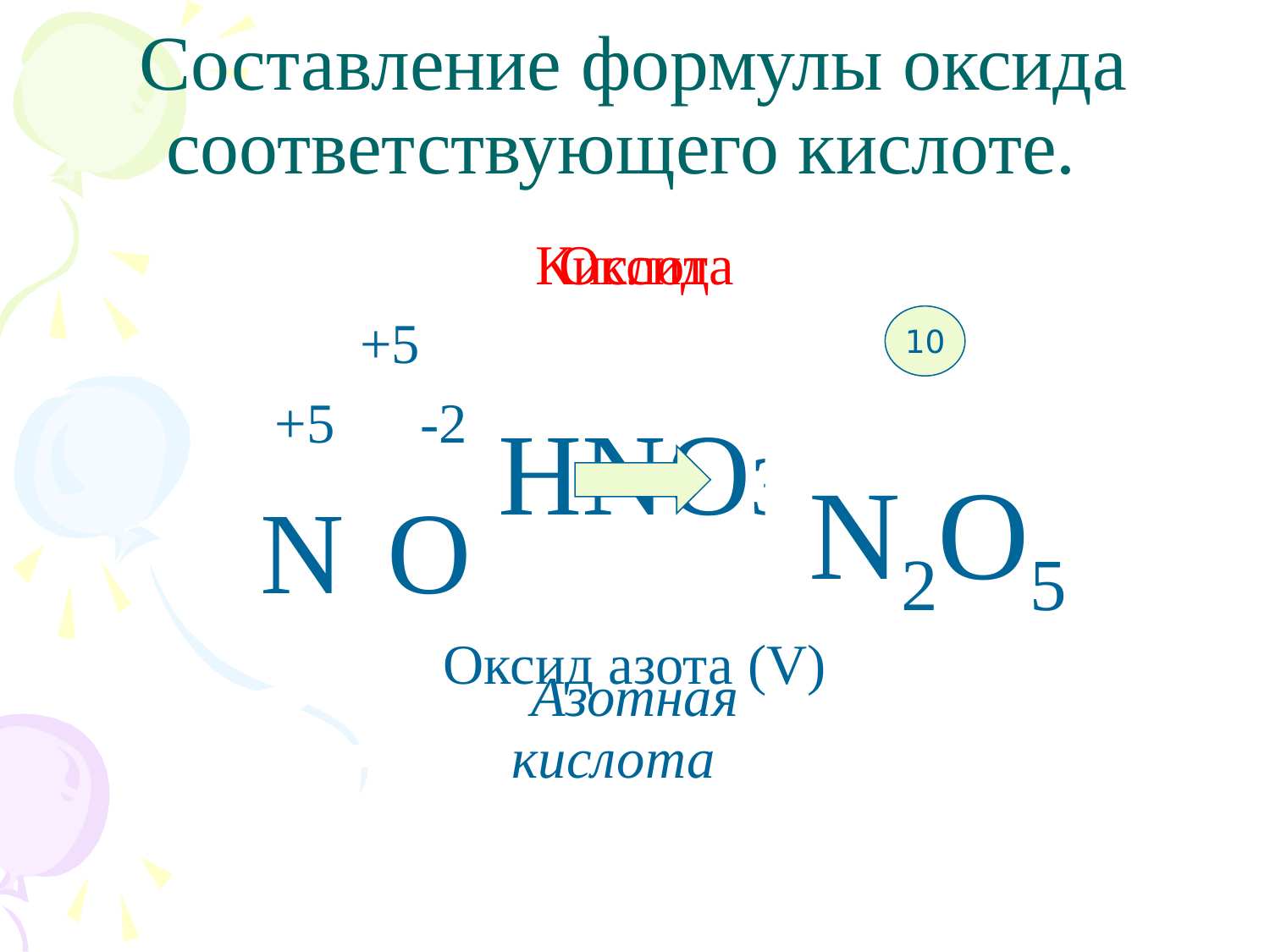

# Составление формулы оксида соответствующего кислоте.
Кислота
                    +5
   HNO3

Азотная
кислота
Оксид

              +5      -2
             N   O
Оксид азота (V)
10

 N2O5